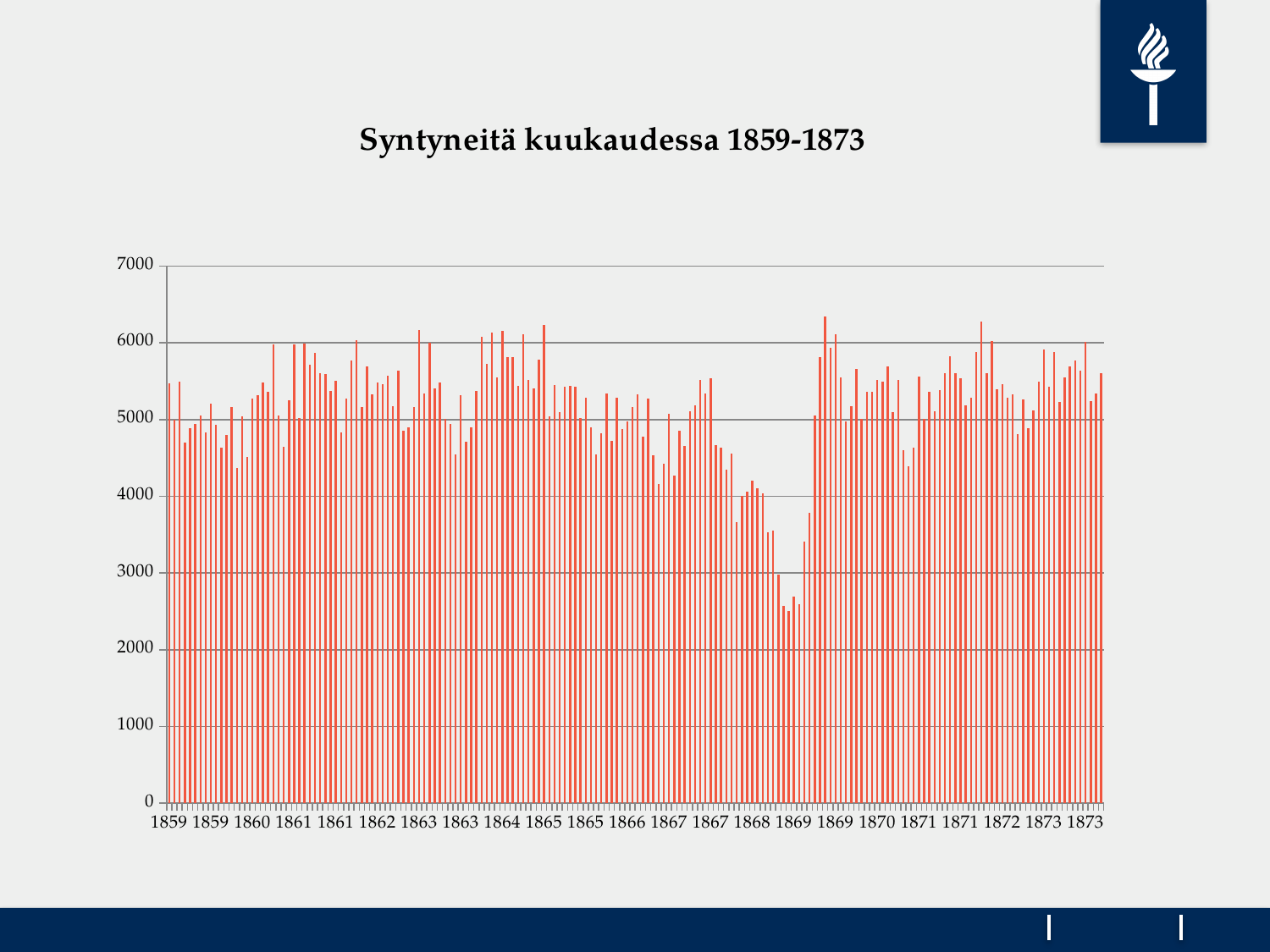

### Chart: Syntyneitä kuukaudessa 1859-1873

| Category | Syntyneitä |
|---|---|
| 1859 | 5472.0 |
| 1859 | 4996.0 |
| 1859 | 5492.0 |
| 1859 | 4705.0 |
| 1859 | 4889.0 |
| 1859 | 4946.0 |
| 1859 | 5047.0 |
| 1859 | 4830.0 |
| 1859 | 5204.0 |
| 1859 | 4927.0 |
| 1859 | 4637.0 |
| 1859 | 4803.0 |
| 1860 | 5162.0 |
| 1860 | 4364.0 |
| 1860 | 5044.0 |
| 1860 | 4512.0 |
| 1860 | 5268.0 |
| 1860 | 5313.0 |
| 1860 | 5477.0 |
| 1860 | 5360.0 |
| 1860 | 5976.0 |
| 1860 | 5053.0 |
| 1860 | 4643.0 |
| 1860 | 5256.0 |
| 1861 | 5980.0 |
| 1861 | 5017.0 |
| 1861 | 5991.0 |
| 1861 | 5718.0 |
| 1861 | 5868.0 |
| 1861 | 5608.0 |
| 1861 | 5597.0 |
| 1861 | 5371.0 |
| 1861 | 5505.0 |
| 1861 | 4836.0 |
| 1861 | 5269.0 |
| 1861 | 5774.0 |
| 1862 | 6033.0 |
| 1862 | 5162.0 |
| 1862 | 5690.0 |
| 1862 | 5327.0 |
| 1862 | 5477.0 |
| 1862 | 5459.0 |
| 1862 | 5570.0 |
| 1862 | 5178.0 |
| 1862 | 5638.0 |
| 1862 | 4851.0 |
| 1862 | 4897.0 |
| 1862 | 5162.0 |
| 1863 | 6169.0 |
| 1863 | 5334.0 |
| 1863 | 6003.0 |
| 1863 | 5408.0 |
| 1863 | 5483.0 |
| 1863 | 5003.0 |
| 1863 | 4943.0 |
| 1863 | 4550.0 |
| 1863 | 5312.0 |
| 1863 | 4712.0 |
| 1863 | 4903.0 |
| 1863 | 5377.0 |
| 1864 | 6083.0 |
| 1864 | 5721.0 |
| 1864 | 6138.0 |
| 1864 | 5547.0 |
| 1864 | 6157.0 |
| 1864 | 5812.0 |
| 1864 | 5808.0 |
| 1864 | 5443.0 |
| 1864 | 6113.0 |
| 1864 | 5517.0 |
| 1864 | 5407.0 |
| 1864 | 5779.0 |
| 1865 | 6228.0 |
| 1865 | 5044.0 |
| 1865 | 5454.0 |
| 1865 | 5098.0 |
| 1865 | 5425.0 |
| 1865 | 5439.0 |
| 1865 | 5431.0 |
| 1865 | 5014.0 |
| 1865 | 5285.0 |
| 1865 | 4901.0 |
| 1865 | 4550.0 |
| 1865 | 4821.0 |
| 1866 | 5338.0 |
| 1866 | 4723.0 |
| 1866 | 5282.0 |
| 1866 | 4875.0 |
| 1866 | 4977.0 |
| 1866 | 5161.0 |
| 1866 | 5333.0 |
| 1866 | 4773.0 |
| 1866 | 5268.0 |
| 1866 | 4531.0 |
| 1866 | 4163.0 |
| 1866 | 4429.0 |
| 1867 | 5080.0 |
| 1867 | 4274.0 |
| 1867 | 4849.0 |
| 1867 | 4653.0 |
| 1867 | 5102.0 |
| 1867 | 5189.0 |
| 1867 | 5515.0 |
| 1867 | 5335.0 |
| 1867 | 5533.0 |
| 1867 | 4661.0 |
| 1867 | 4631.0 |
| 1867 | 4342.0 |
| 1868 | 4557.0 |
| 1868 | 3661.0 |
| 1868 | 4004.0 |
| 1868 | 4059.0 |
| 1868 | 4203.0 |
| 1868 | 4101.0 |
| 1868 | 4039.0 |
| 1868 | 3526.0 |
| 1868 | 3549.0 |
| 1868 | 2982.0 |
| 1868 | 2571.0 |
| 1868 | 2505.0 |
| 1869 | 2696.0 |
| 1869 | 2594.0 |
| 1869 | 3408.0 |
| 1869 | 3782.0 |
| 1869 | 5056.0 |
| 1869 | 5816.0 |
| 1869 | 6343.0 |
| 1869 | 5939.0 |
| 1869 | 6114.0 |
| 1869 | 5549.0 |
| 1869 | 4970.0 |
| 1869 | 5177.0 |
| 1870 | 5655.0 |
| 1870 | 5007.0 |
| 1870 | 5362.0 |
| 1870 | 5365.0 |
| 1870 | 5519.0 |
| 1870 | 5498.0 |
| 1870 | 5696.0 |
| 1870 | 5100.0 |
| 1870 | 5512.0 |
| 1870 | 4600.0 |
| 1870 | 4395.0 |
| 1870 | 4634.0 |
| 1871 | 5563.0 |
| 1871 | 5011.0 |
| 1871 | 5364.0 |
| 1871 | 5109.0 |
| 1871 | 5383.0 |
| 1871 | 5607.0 |
| 1871 | 5826.0 |
| 1871 | 5600.0 |
| 1871 | 5537.0 |
| 1871 | 5187.0 |
| 1871 | 5281.0 |
| 1871 | 5876.0 |
| 1872 | 6271.0 |
| 1872 | 5598.0 |
| 1872 | 6024.0 |
| 1872 | 5397.0 |
| 1872 | 5459.0 |
| 1872 | 5284.0 |
| 1872 | 5333.0 |
| 1872 | 4807.0 |
| 1872 | 5263.0 |
| 1872 | 4891.0 |
| 1872 | 5114.0 |
| 1872 | 5494.0 |
| 1873 | 5916.0 |
| 1873 | 5431.0 |
| 1873 | 5883.0 |
| 1873 | 5228.0 |
| 1873 | 5543.0 |
| 1873 | 5697.0 |
| 1873 | 5766.0 |
| 1873 | 5631.0 |
| 1873 | 6006.0 |
| 1873 | 5236.0 |
| 1873 | 5336.0 |
| 1873 | 5606.0 |